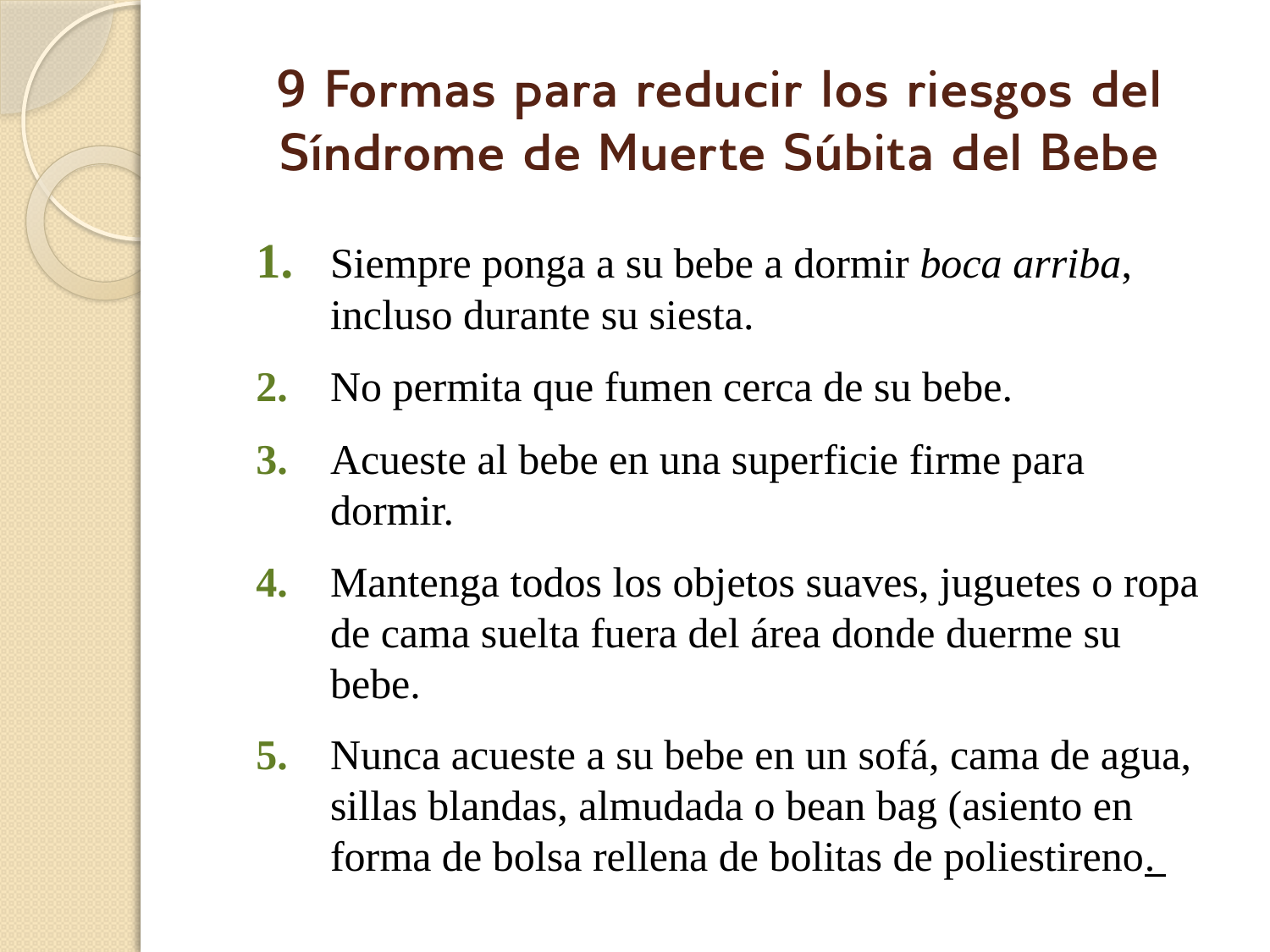

# 9 Formas para reducir los riesgos del Síndrome de Muerte Súbita del Bebe
1. 	Siempre ponga a su bebe a dormir boca arriba, incluso durante su siesta.
2. 	No permita que fumen cerca de su bebe.
3.	Acueste al bebe en una superficie firme para dormir.
4. 	Mantenga todos los objetos suaves, juguetes o ropa de cama suelta fuera del área donde duerme su bebe.
5. 	Nunca acueste a su bebe en un sofá, cama de agua, sillas blandas, almudada o bean bag (asiento en forma de bolsa rellena de bolitas de poliestireno.